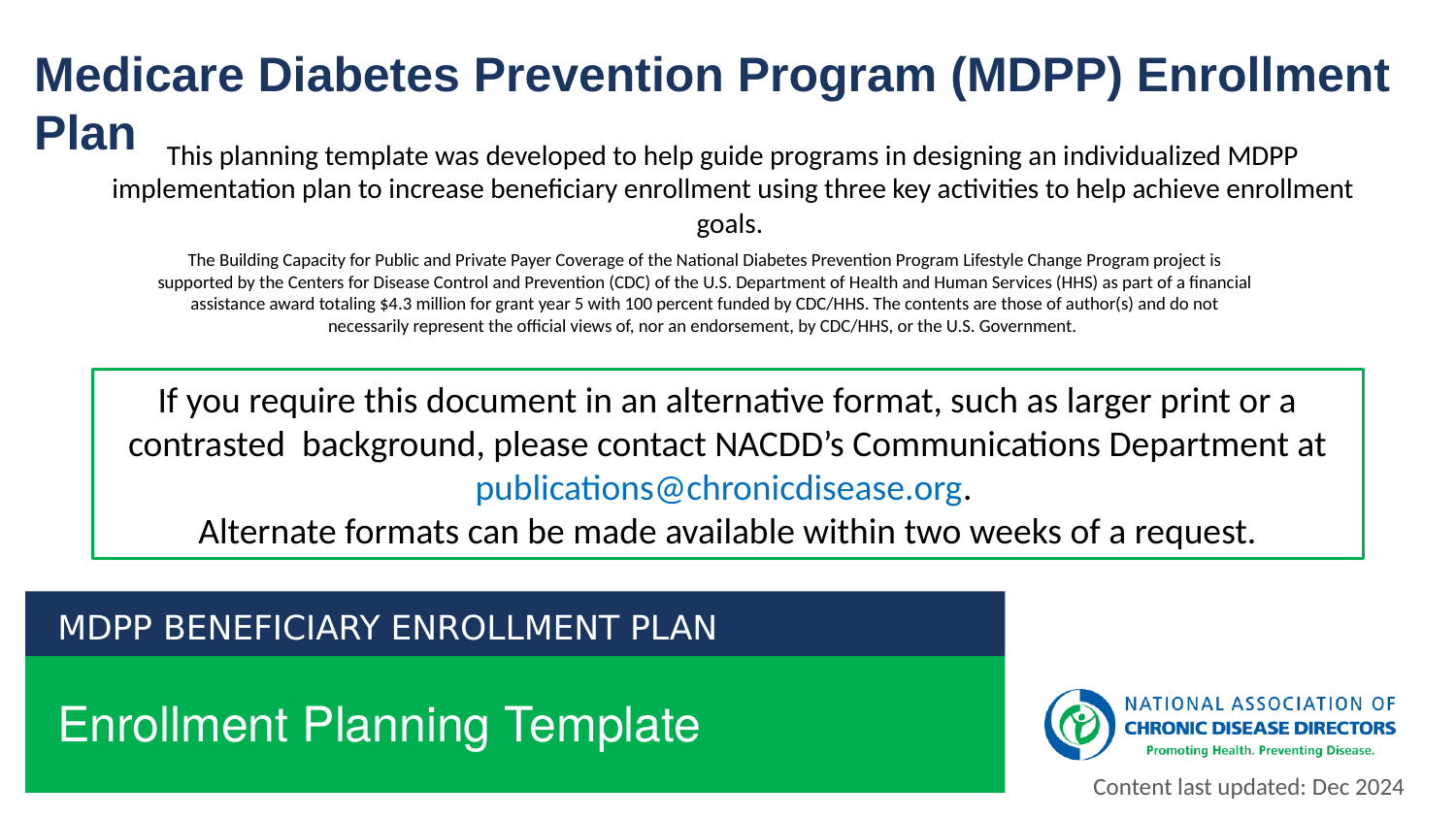

Medicare Diabetes Prevention Program (MDPP) Enrollment Plan

This planning template was developed to help guide programs in designing an individualized MDPP implementation plan to increase beneficiary enrollment using three key activities to help achieve enrollment goals.

The Building Capacity for Public and Private Payer Coverage of the National Diabetes Prevention Program Lifestyle Change Program project is supported by the Centers for Disease Control and Prevention (CDC) of the U.S. Department of Health and Human Services (HHS) as part of a financial assistance award totaling $4.3 million for grant year 5 with 100 percent funded by CDC/HHS. The contents are those of author(s) and do not necessarily represent the official views of, nor an endorsement, by CDC/HHS, or the U.S. Government.
If you require this document in an alternative format, such as larger print or a contrasted  background, please contact NACDD’s Communications Department at publications@chronicdisease.org.
Alternate formats can be made available within two weeks of a request.
Mdpp Beneficiary Enrollment Plan
# Enrollment Planning Template
Content last updated: Dec 2024